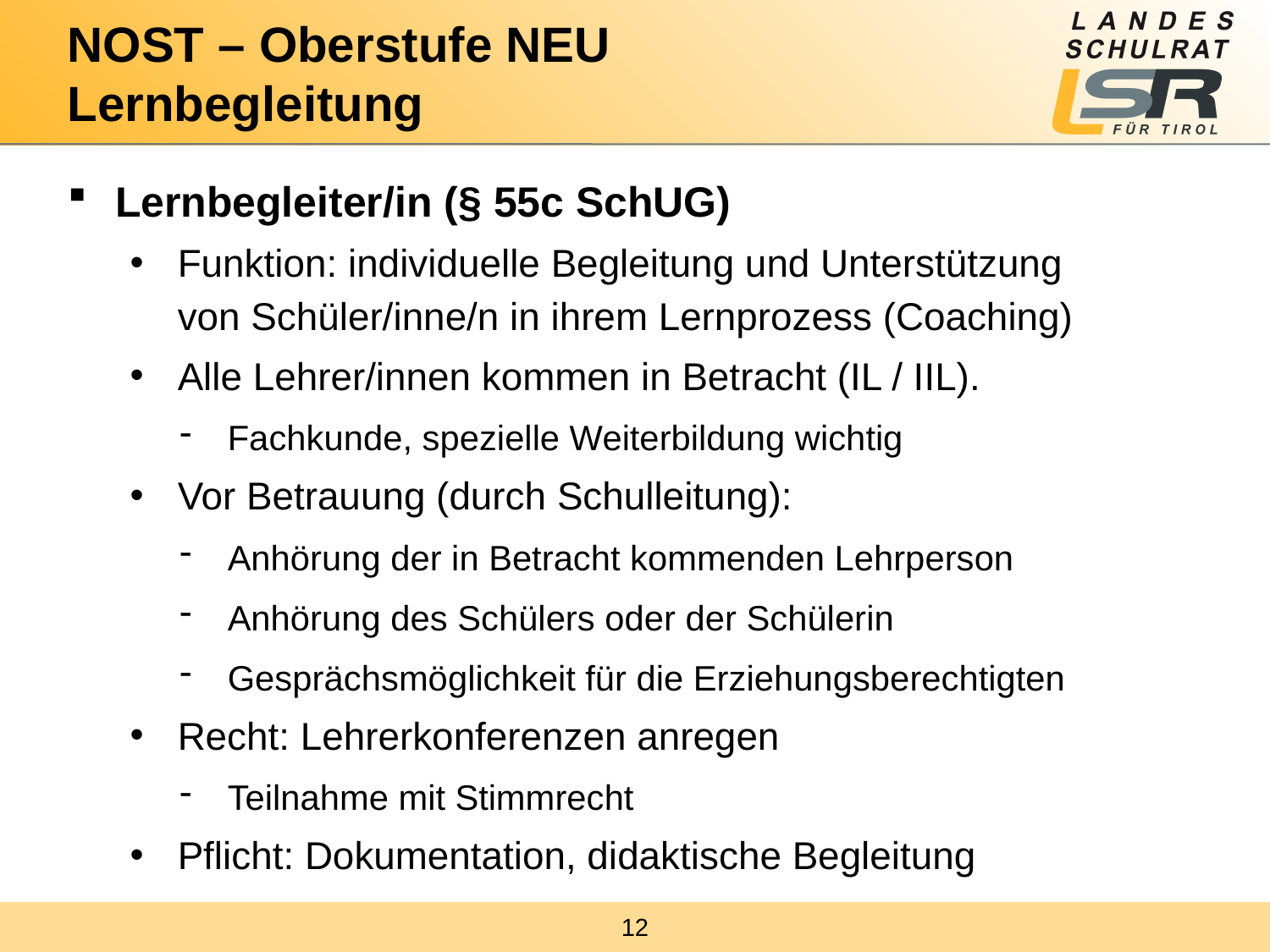

# NOST – Oberstufe NEU Lernbegleitung
Lernbegleiter/in (§ 55c SchUG)
Funktion: individuelle Begleitung und Unterstützung
von Schüler/inne/n in ihrem Lernprozess (Coaching)
Alle Lehrer/innen kommen in Betracht (IL / IIL).
Fachkunde, spezielle Weiterbildung wichtig
Vor Betrauung (durch Schulleitung):
Anhörung der in Betracht kommenden Lehrperson
Anhörung des Schülers oder der Schülerin
Gesprächsmöglichkeit für die Erziehungsberechtigten
Recht: Lehrerkonferenzen anregen
Teilnahme mit Stimmrecht
Pflicht: Dokumentation, didaktische Begleitung